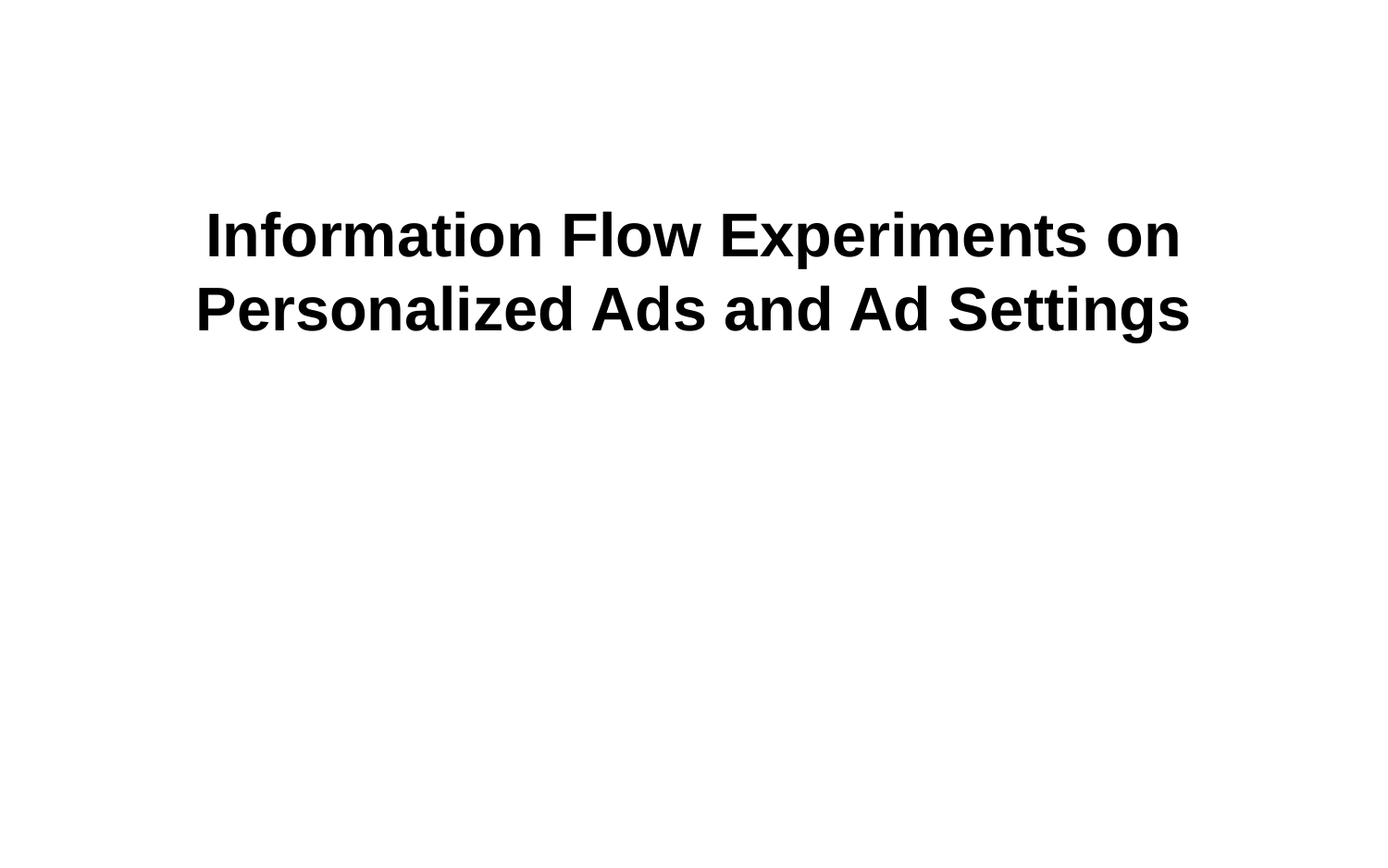

# Information Flow Experiments on Personalized Ads and Ad Settings